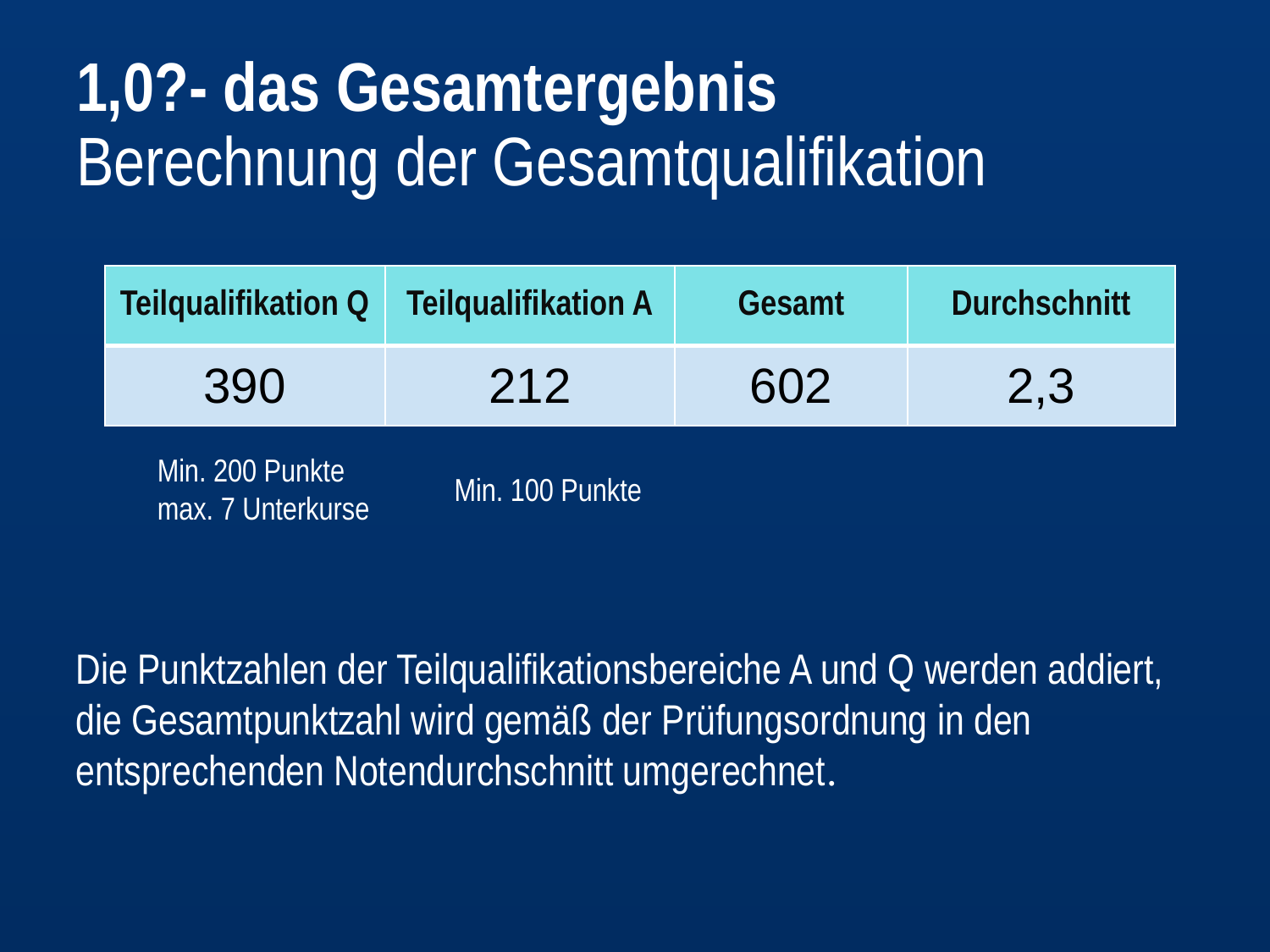

# 1,0?- das Gesamtergebnis Berechnung der Gesamtqualifikation
| Teilqualifikation Q | Teilqualifikation A | Gesamt | Durchschnitt |
| --- | --- | --- | --- |
| 390 | 212 | 602 | 2,3 |
Min. 200 Punkte
max. 7 Unterkurse
Min. 100 Punkte
Die Punktzahlen der Teilqualifikationsbereiche A und Q werden addiert, die Gesamtpunktzahl wird gemäß der Prüfungsordnung in den entsprechenden Notendurchschnitt umgerechnet.